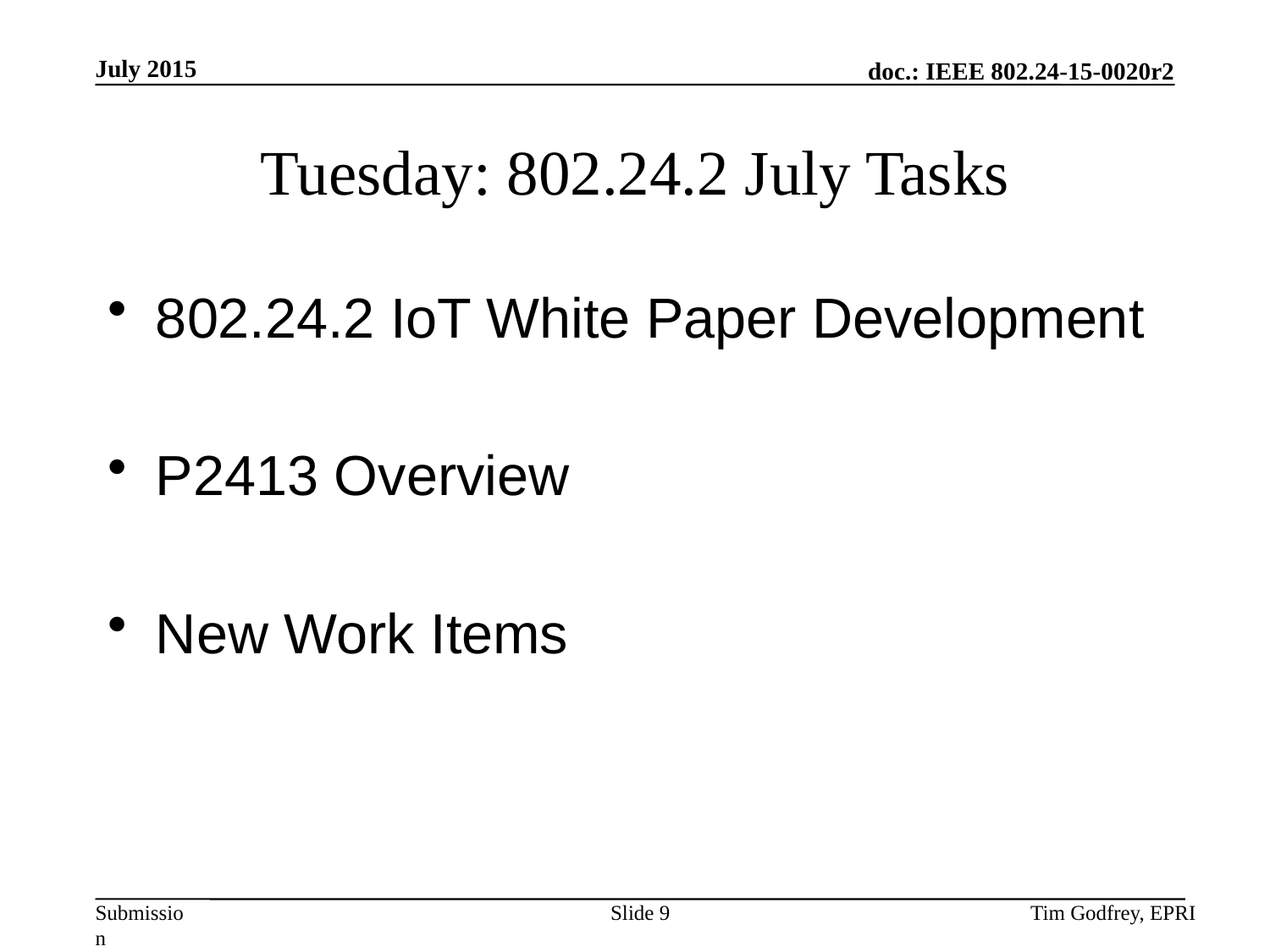

# Tuesday: 802.24.2 July Tasks
802.24.2 IoT White Paper Development

P2413 Overview

New Work Items

Slide 9
Tim Godfrey, EPRI